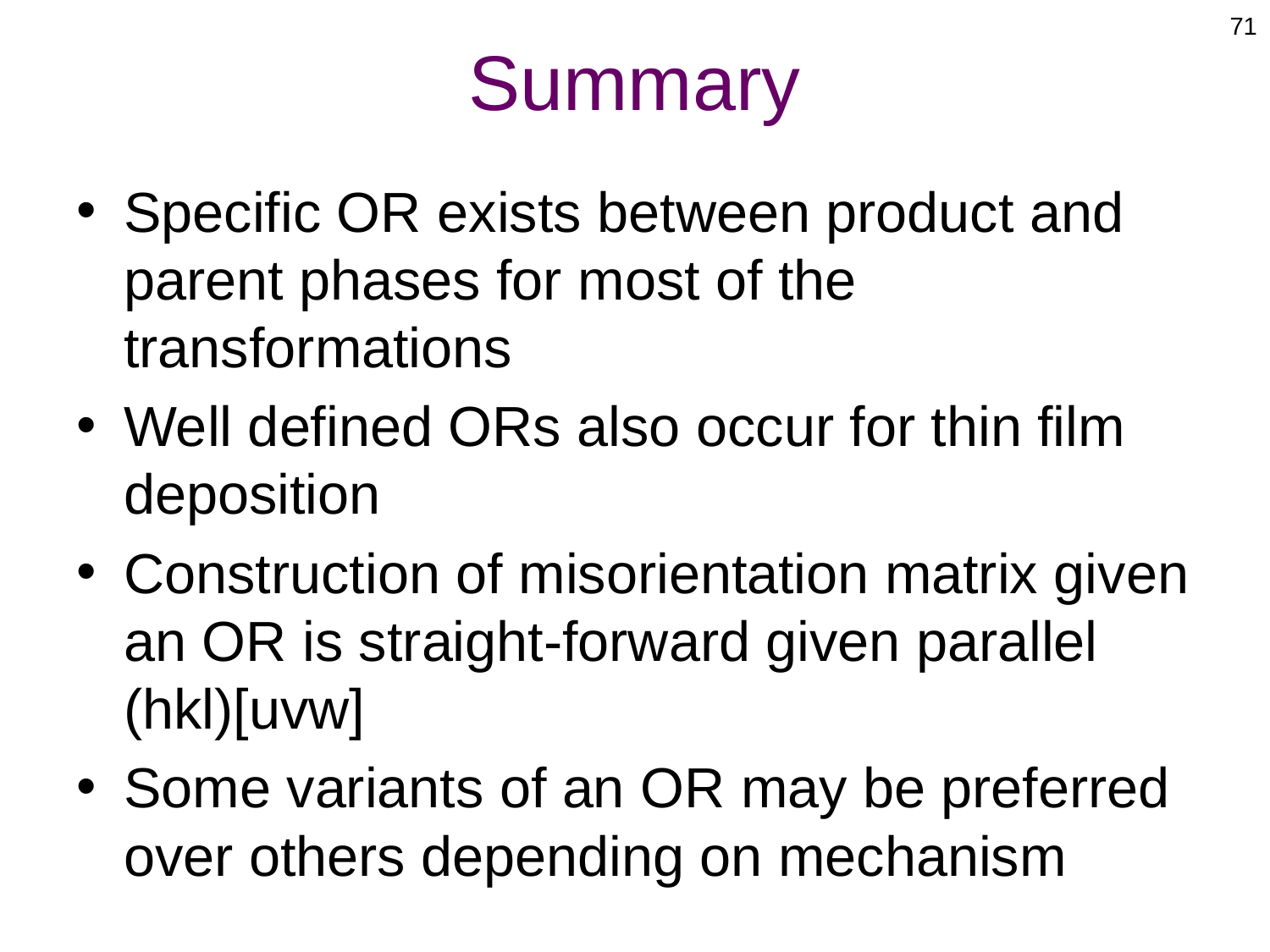

# Summary
71
Specific OR exists between product and parent phases for most of the transformations
Well defined ORs also occur for thin film deposition
Construction of misorientation matrix given an OR is straight-forward given parallel (hkl)[uvw]
Some variants of an OR may be preferred over others depending on mechanism